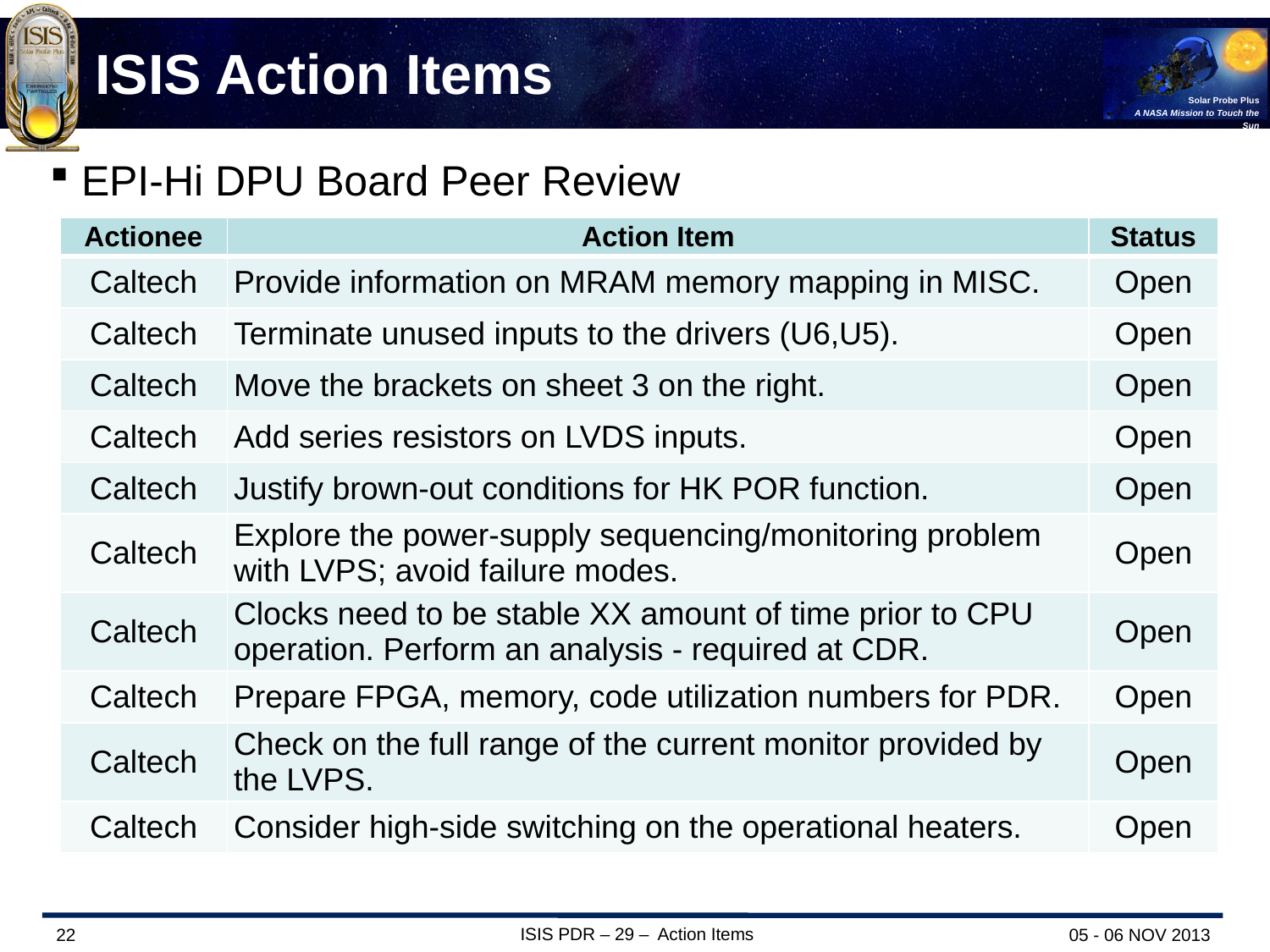

# ISIS Action Items
EPI-Hi DPU Board Peer Review	9/9/13

| Actionee | Action Item | Status |
| --- | --- | --- |
| Caltech | Provide information on MRAM memory mapping in MISC. | Open |
| Caltech | Terminate unused inputs to the drivers (U6,U5). | Open |
| Caltech | Move the brackets on sheet 3 on the right. | Open |
| Caltech | Add series resistors on LVDS inputs. | Open |
| Caltech | Justify brown-out conditions for HK POR function. | Open |
| Caltech | Explore the power-supply sequencing/monitoring problem with LVPS; avoid failure modes. | Open |
| Caltech | Clocks need to be stable XX amount of time prior to CPU operation. Perform an analysis - required at CDR. | Open |
| Caltech | Prepare FPGA, memory, code utilization numbers for PDR. | Open |
| Caltech | Check on the full range of the current monitor provided by the LVPS. | Open |
| Caltech | Consider high-side switching on the operational heaters. | Open |